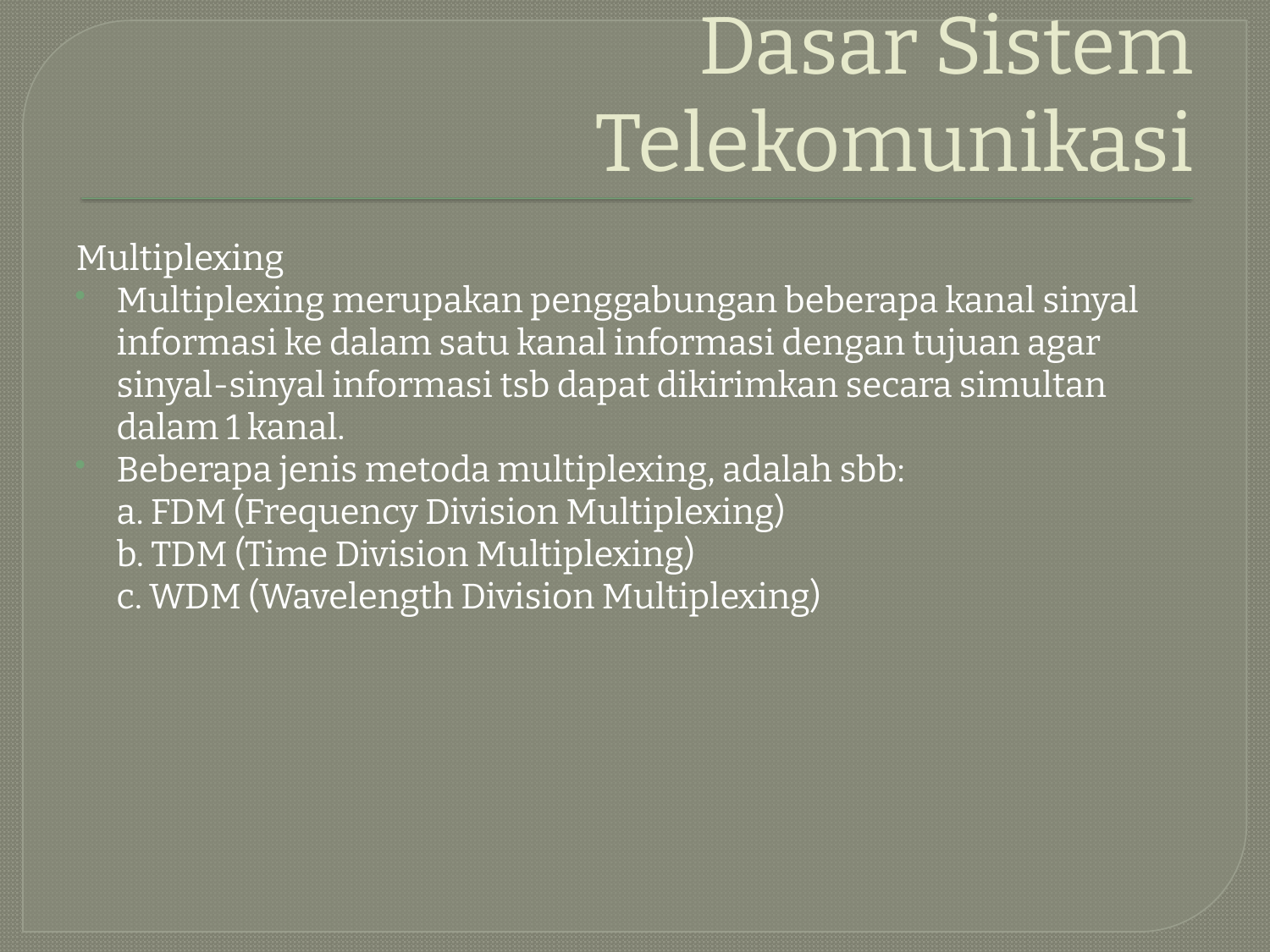

# Dasar Sistem Telekomunikasi
Multiplexing
Multiplexing merupakan penggabungan beberapa kanal sinyal informasi ke dalam satu kanal informasi dengan tujuan agar sinyal-sinyal informasi tsb dapat dikirimkan secara simultan dalam 1 kanal.
Beberapa jenis metoda multiplexing, adalah sbb:
	a. FDM (Frequency Division Multiplexing)
	b. TDM (Time Division Multiplexing)
	c. WDM (Wavelength Division Multiplexing)